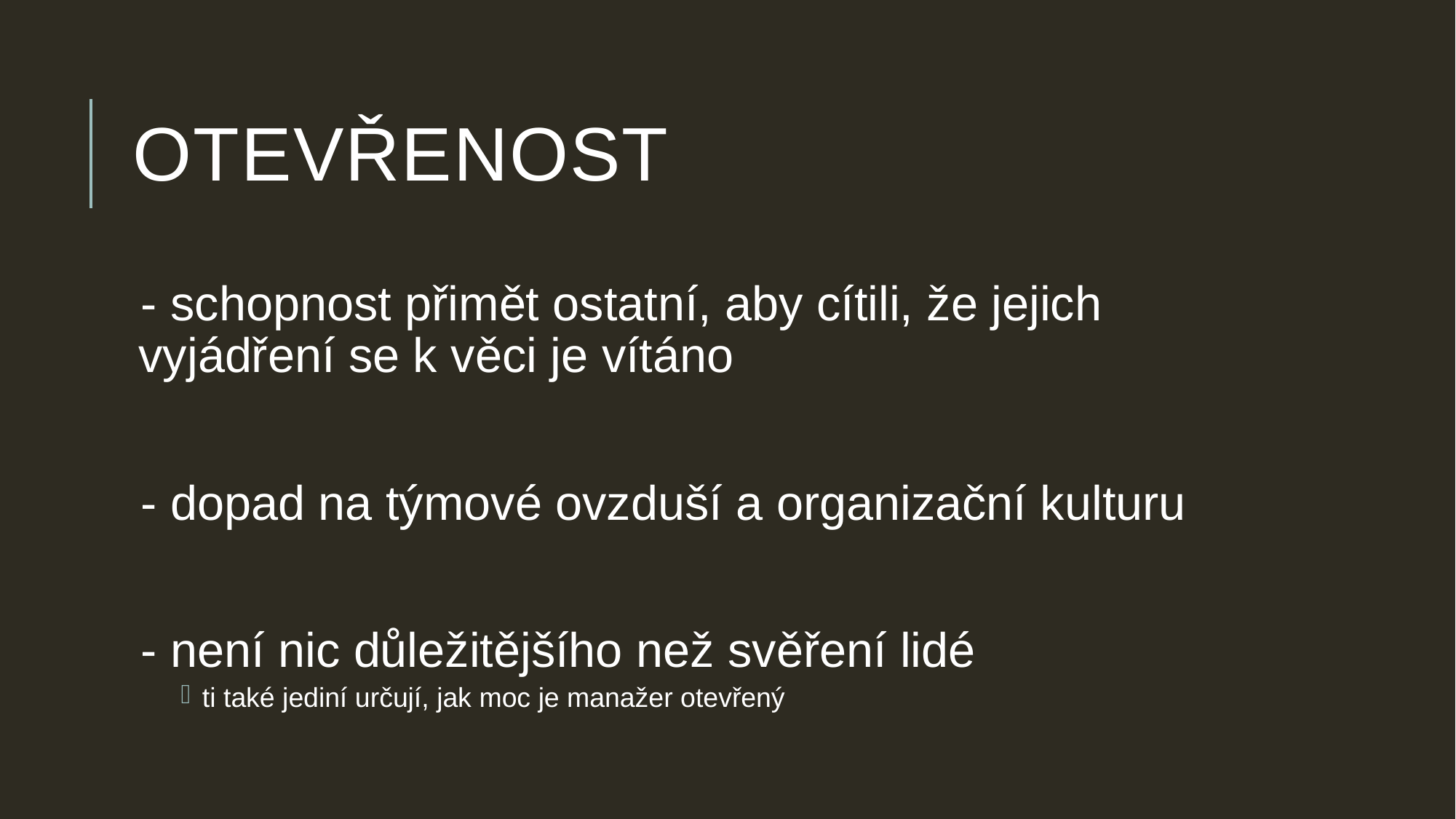

# OTEVŘENOST
- schopnost přimět ostatní, aby cítili, že jejich vyjádření se k věci je vítáno

- dopad na týmové ovzduší a organizační kulturu

- není nic důležitějšího než svěření lidé
ti také jediní určují, jak moc je manažer otevřený